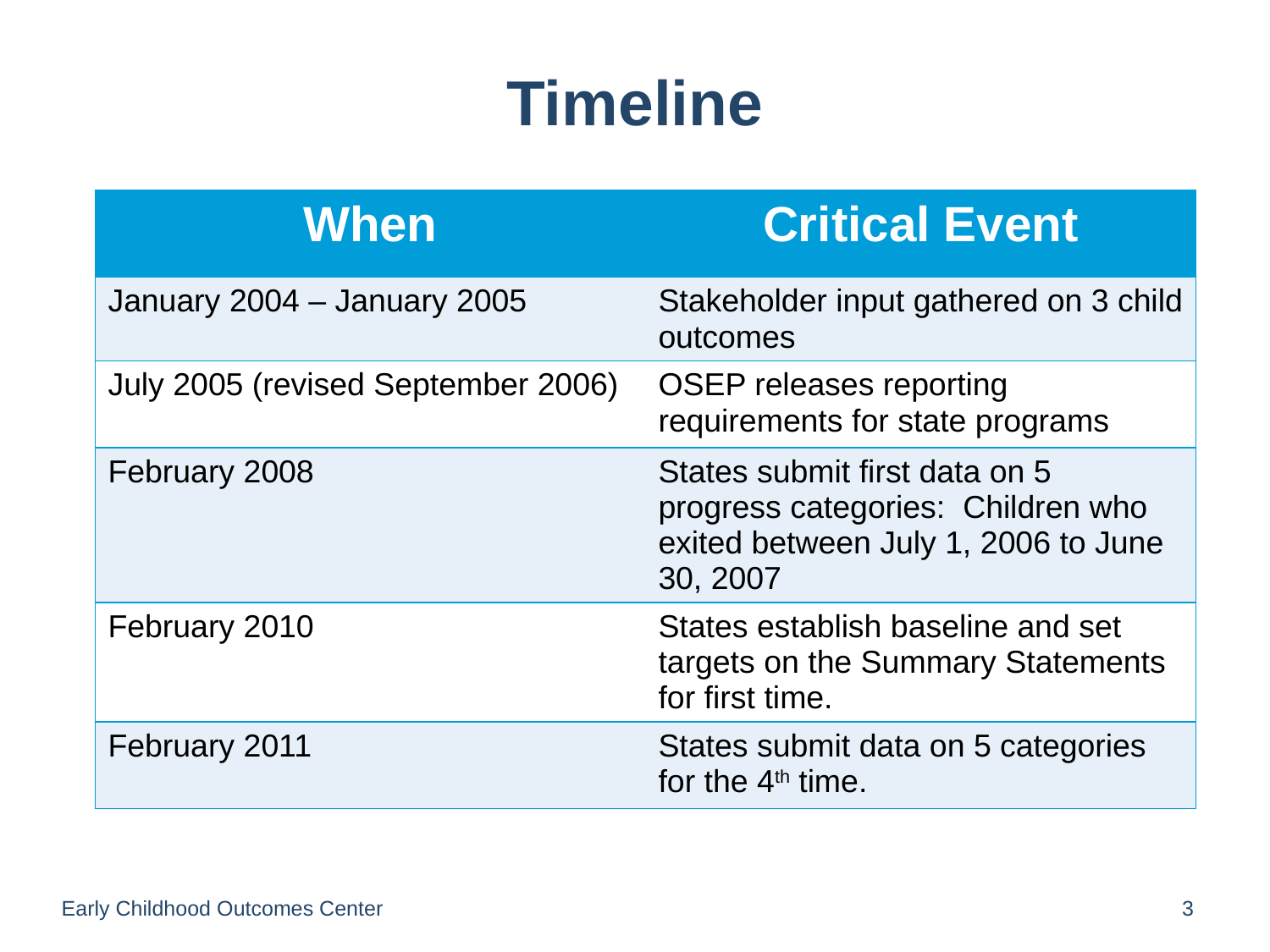

# Timeline
| When | Critical Event |
| --- | --- |
| January 2004 – January 2005 | Stakeholder input gathered on 3 child outcomes |
| July 2005 (revised September 2006) | OSEP releases reporting requirements for state programs |
| February 2008 | States submit first data on 5 progress categories: Children who exited between July 1, 2006 to June 30, 2007 |
| February 2010 | States establish baseline and set targets on the Summary Statements for first time. |
| February 2011 | States submit data on 5 categories for the 4th time. |
Early Childhood Outcomes Center
3